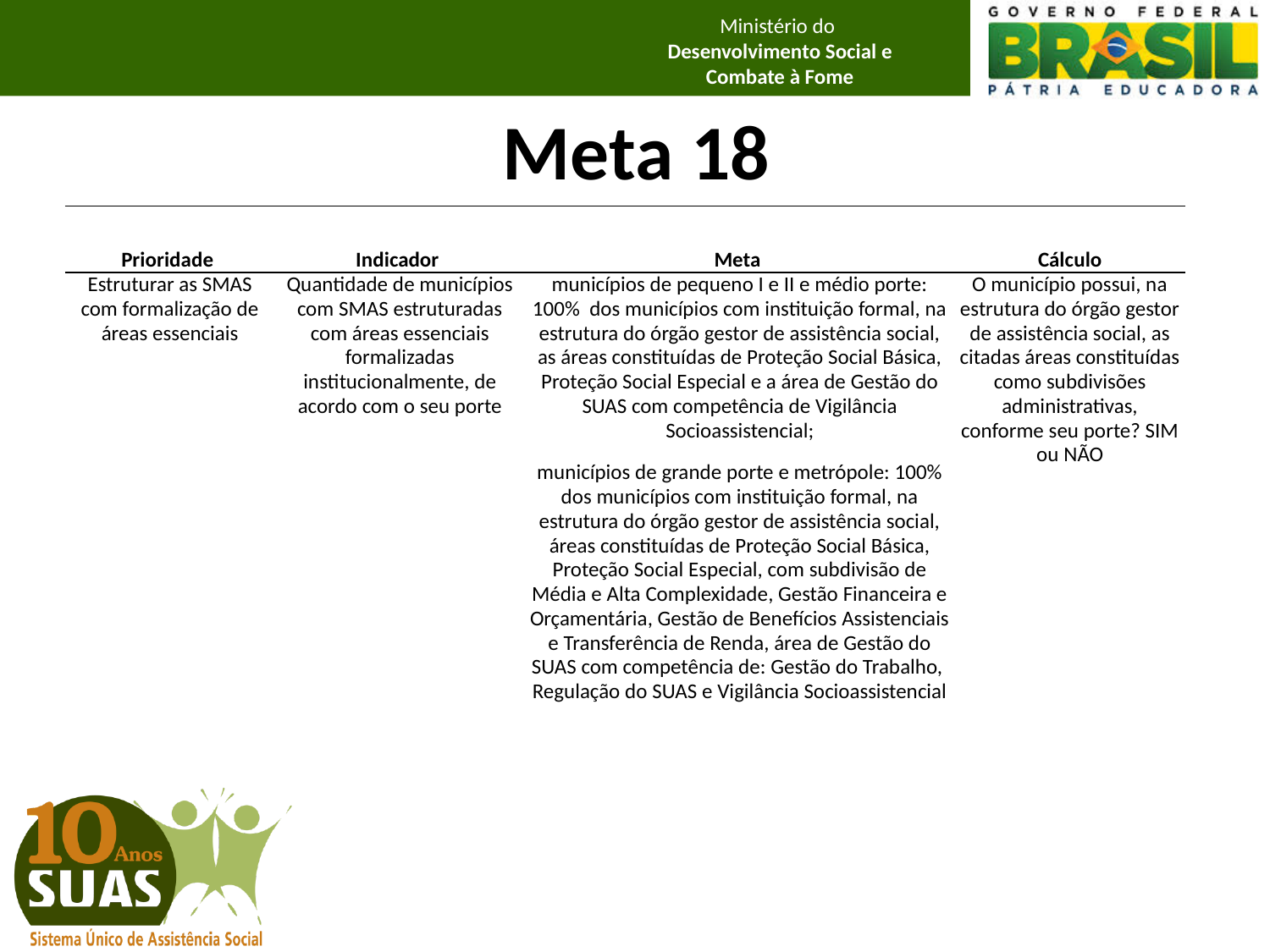

# Meta 18
| Prioridade | Indicador | Meta | Cálculo |
| --- | --- | --- | --- |
| Estruturar as SMAS com formalização de áreas essenciais | Quantidade de municípios com SMAS estruturadas com áreas essenciais formalizadas institucionalmente, de acordo com o seu porte | municípios de pequeno I e II e médio porte: 100% dos municípios com instituição formal, na estrutura do órgão gestor de assistência social, as áreas constituídas de Proteção Social Básica, Proteção Social Especial e a área de Gestão do SUAS com competência de Vigilância Socioassistencial; municípios de grande porte e metrópole: 100% dos municípios com instituição formal, na estrutura do órgão gestor de assistência social, áreas constituídas de Proteção Social Básica, Proteção Social Especial, com subdivisão de Média e Alta Complexidade, Gestão Financeira e Orçamentária, Gestão de Benefícios Assistenciais e Transferência de Renda, área de Gestão do SUAS com competência de: Gestão do Trabalho, Regulação do SUAS e Vigilância Socioassistencial | O município possui, na estrutura do órgão gestor de assistência social, as citadas áreas constituídas como subdivisões administrativas, conforme seu porte? SIM ou NÃO |